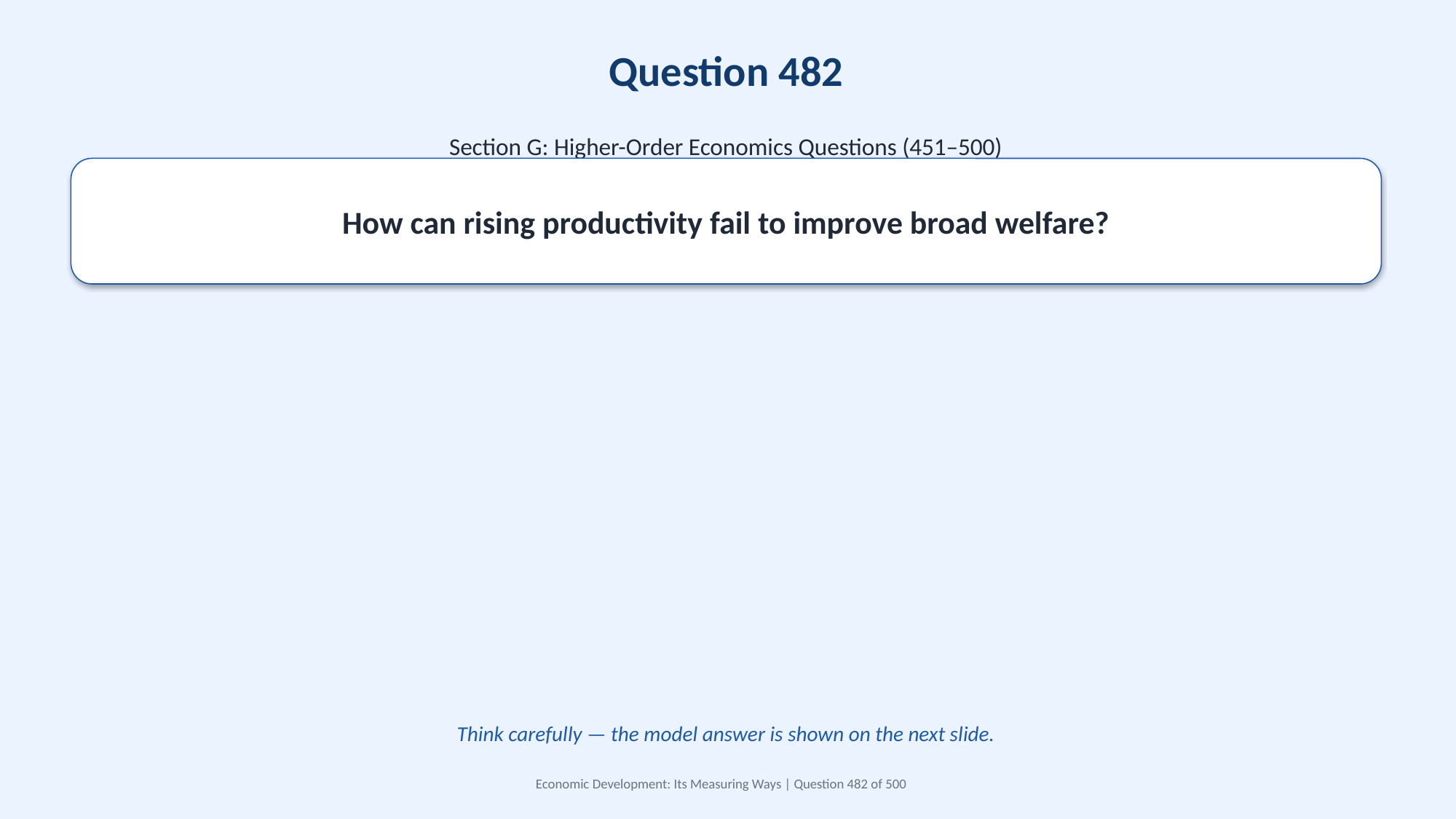

Question 482
Section G: Higher-Order Economics Questions (451–500)
How can rising productivity fail to improve broad welfare?
Think carefully — the model answer is shown on the next slide.
Economic Development: Its Measuring Ways | Question 482 of 500